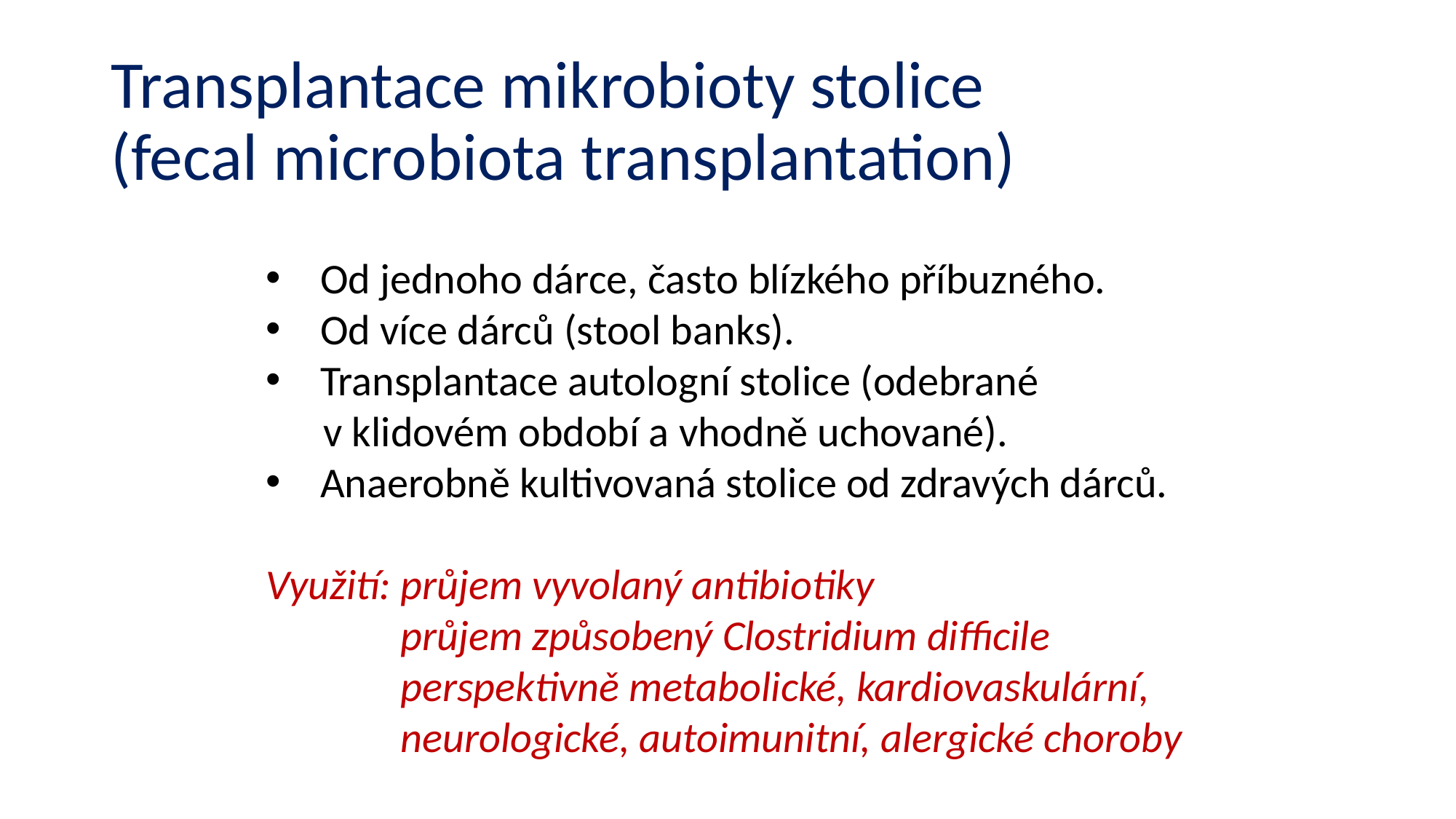

# Transplantace mikrobioty stolice (fecal microbiota transplantation)
Od jednoho dárce, často blízkého příbuzného.
Od více dárců (stool banks).
Transplantace autologní stolice (odebrané
      v klidovém období a vhodně uchované).
Anaerobně kultivovaná stolice od zdravých dárců.

Využití: průjem vyvolaný antibiotiky
              průjem způsobený Clostridium difficile
              perspektivně metabolické, kardiovaskulární,
              neurologické, autoimunitní, alergické choroby